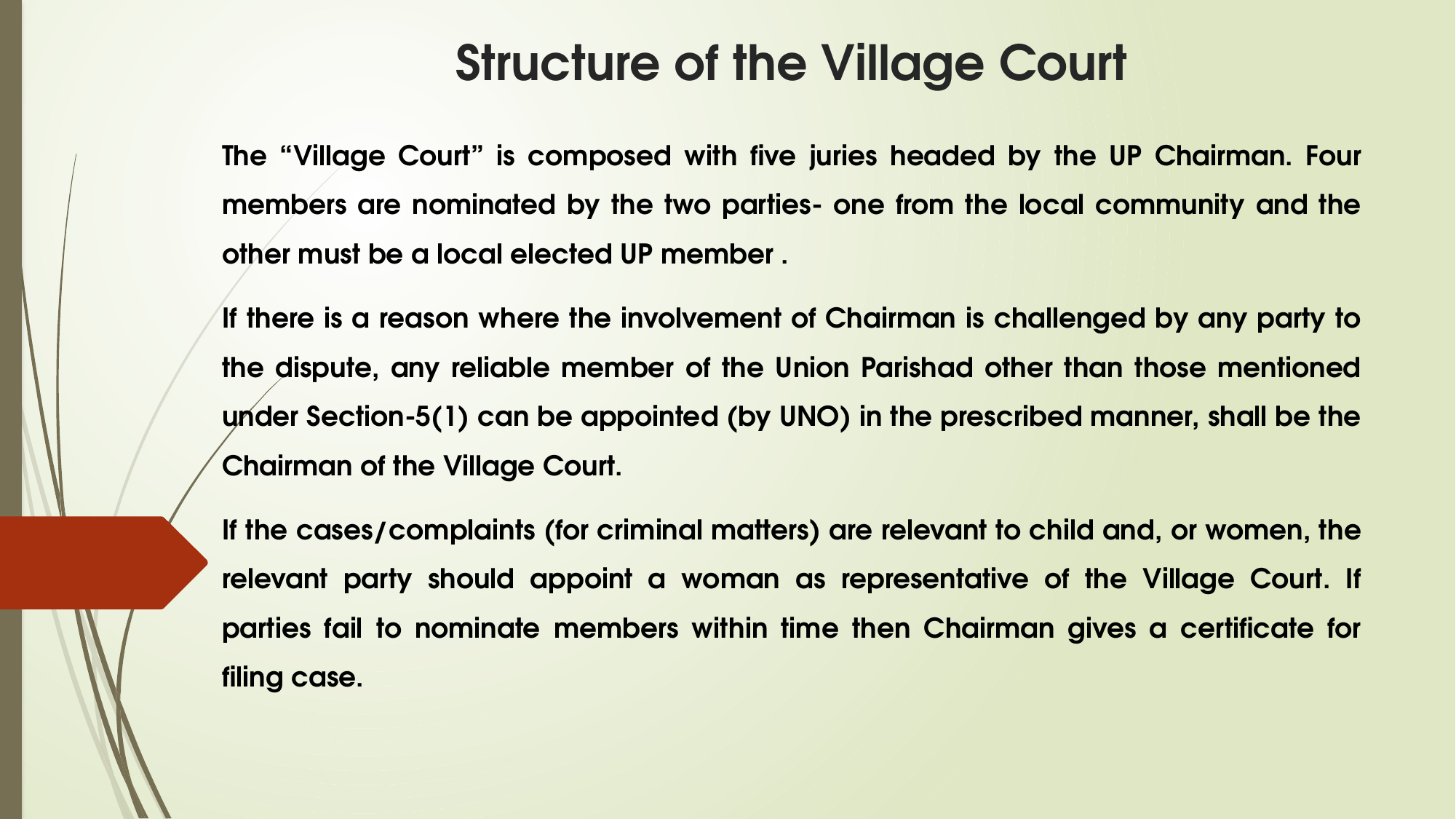

# Structure of the Village Court
The “Village Court” is composed with five juries headed by the UP Chairman. Four members are nominated by the two parties- one from the local community and the other must be a local elected UP member .
If there is a reason where the involvement of Chairman is challenged by any party to the dispute, any reliable member of the Union Parishad other than those mentioned under Section-5(1) can be appointed (by UNO) in the prescribed manner, shall be the Chairman of the Village Court.
If the cases/complaints (for criminal matters) are relevant to child and, or women, the relevant party should appoint a woman as representative of the Village Court. If parties fail to nominate members within time then Chairman gives a certificate for filing case.